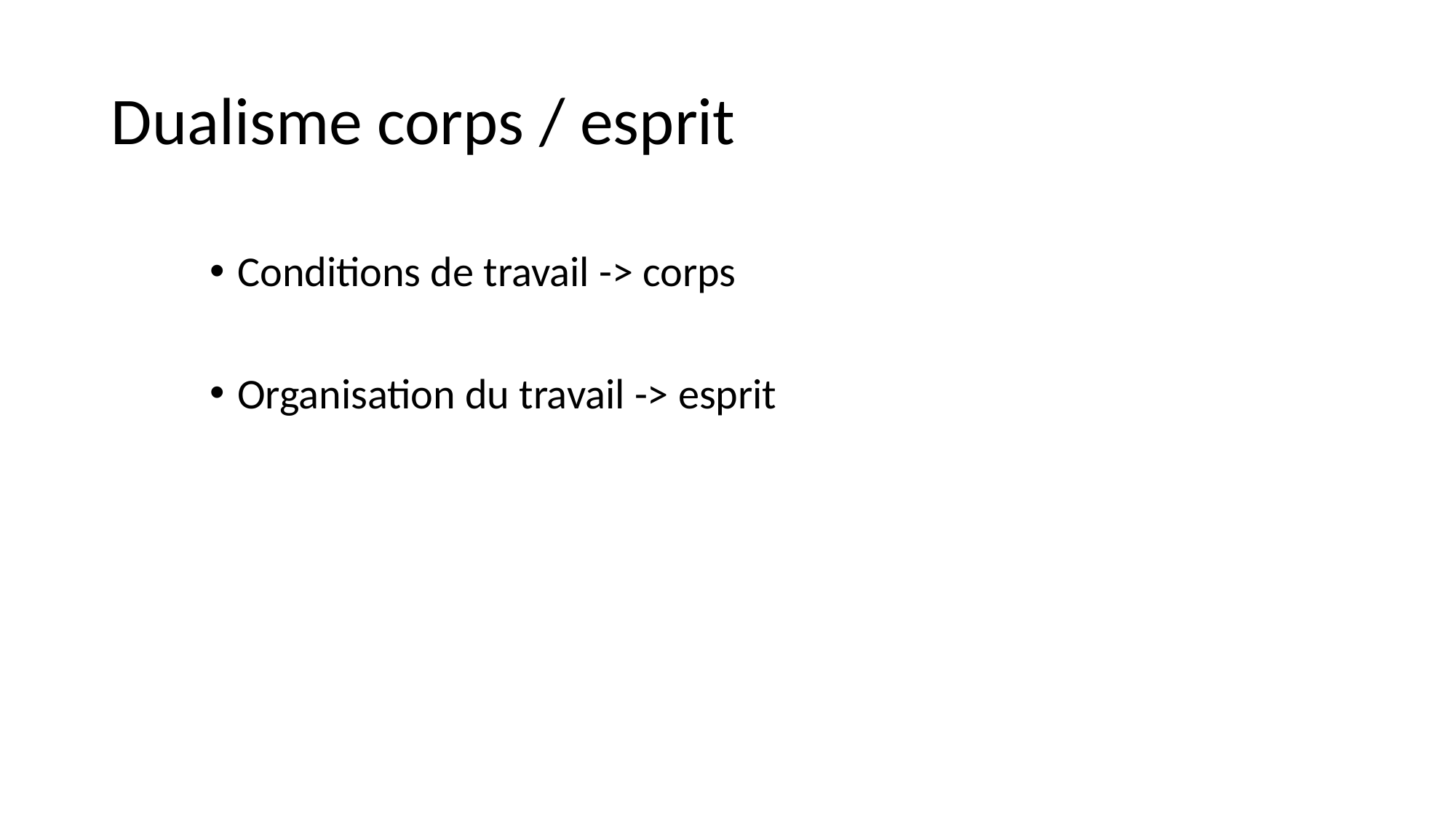

# Dualisme corps / esprit
Conditions de travail -> corps

Organisation du travail -> esprit